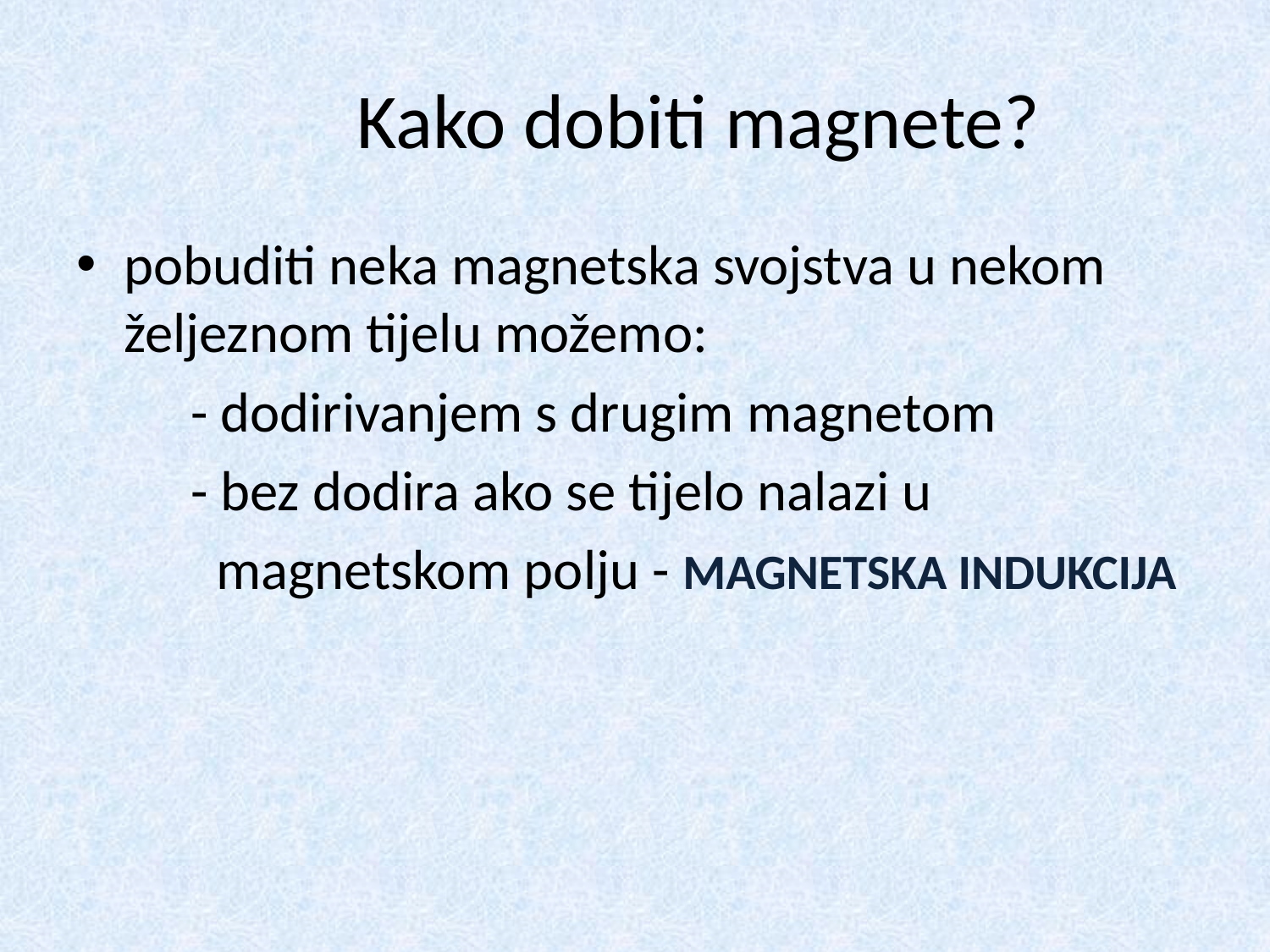

# Kako dobiti magnete?
pobuditi neka magnetska svojstva u nekom željeznom tijelu možemo:
         - dodirivanjem s drugim magnetom
         - bez dodira ako se tijelo nalazi u
           magnetskom polju - MAGNETSKA INDUKCIJA